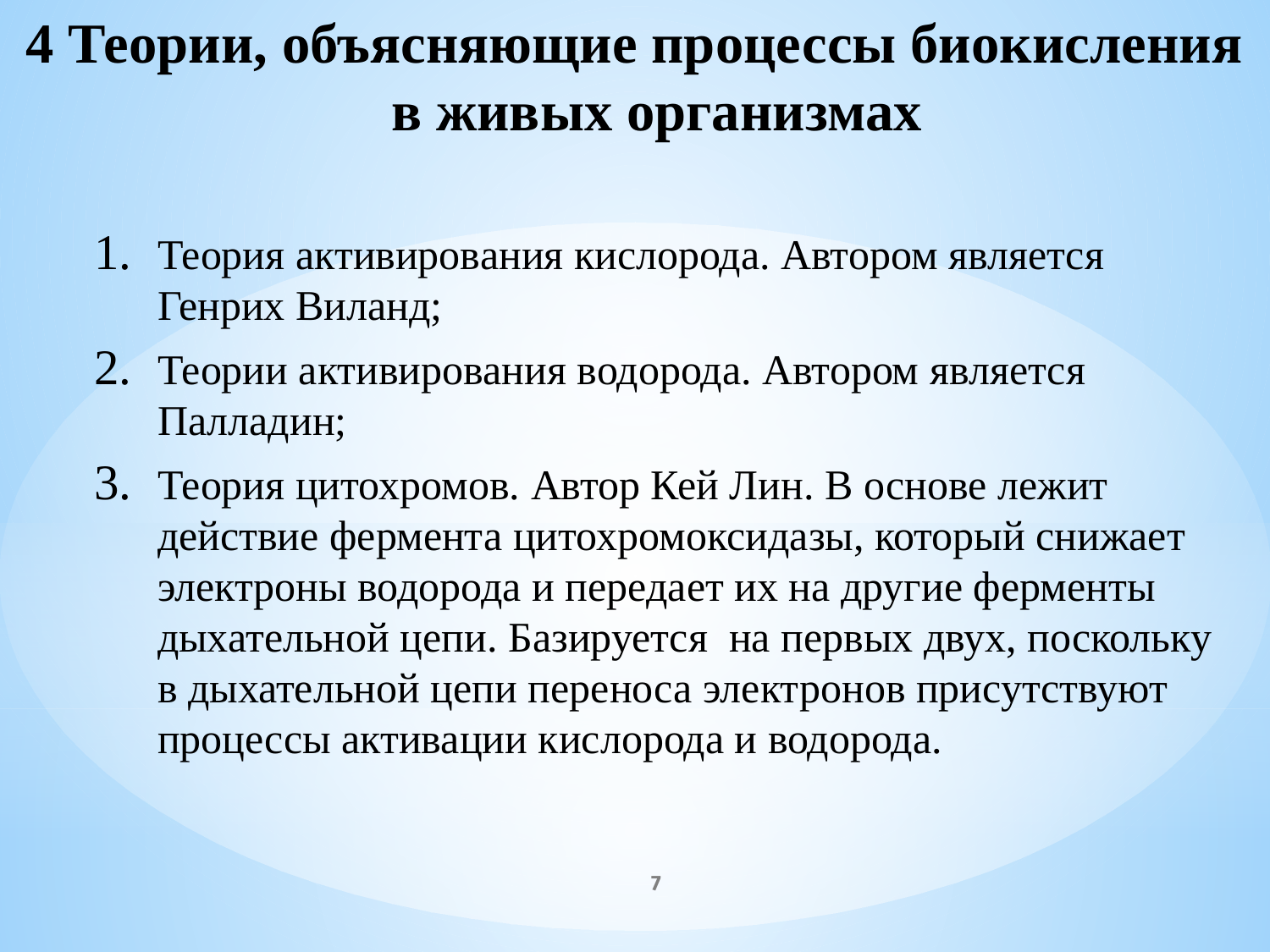

4 Теории, объясняющие процессы биокисления в живых организмах

Теория активирования кислорода. Автором является Генрих Виланд;
Теории активирования водорода. Автором является Палладин;
Теория цитохромов. Автор Кей Лин. В основе лежит действие фермента цитохромоксидазы, который снижает электроны водорода и передает их на другие ферменты дыхательной цепи. Базируется  на первых двух, поскольку в дыхательной цепи переноса электронов присутствуют процессы активации кислорода и водорода.

7